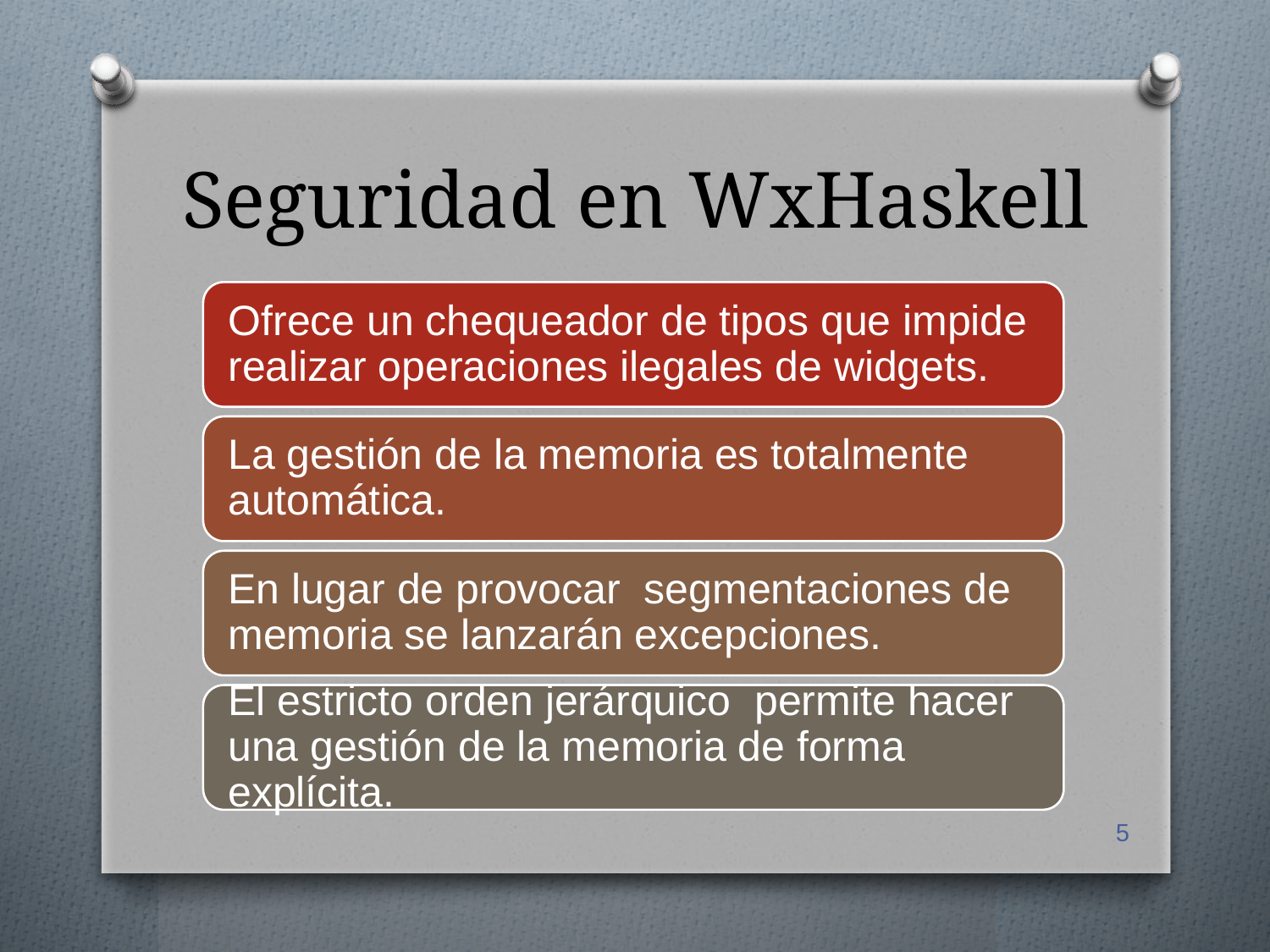

# Seguridad en WxHaskell
Ofrece un chequeador de tipos que impide realizar operaciones ilegales de widgets.
La gestión de la memoria es totalmente automática.
En lugar de provocar  segmentaciones de memoria se lanzarán excepciones.
El estricto orden jerárquico  permite hacer una gestión de la memoria de forma explícita.
5